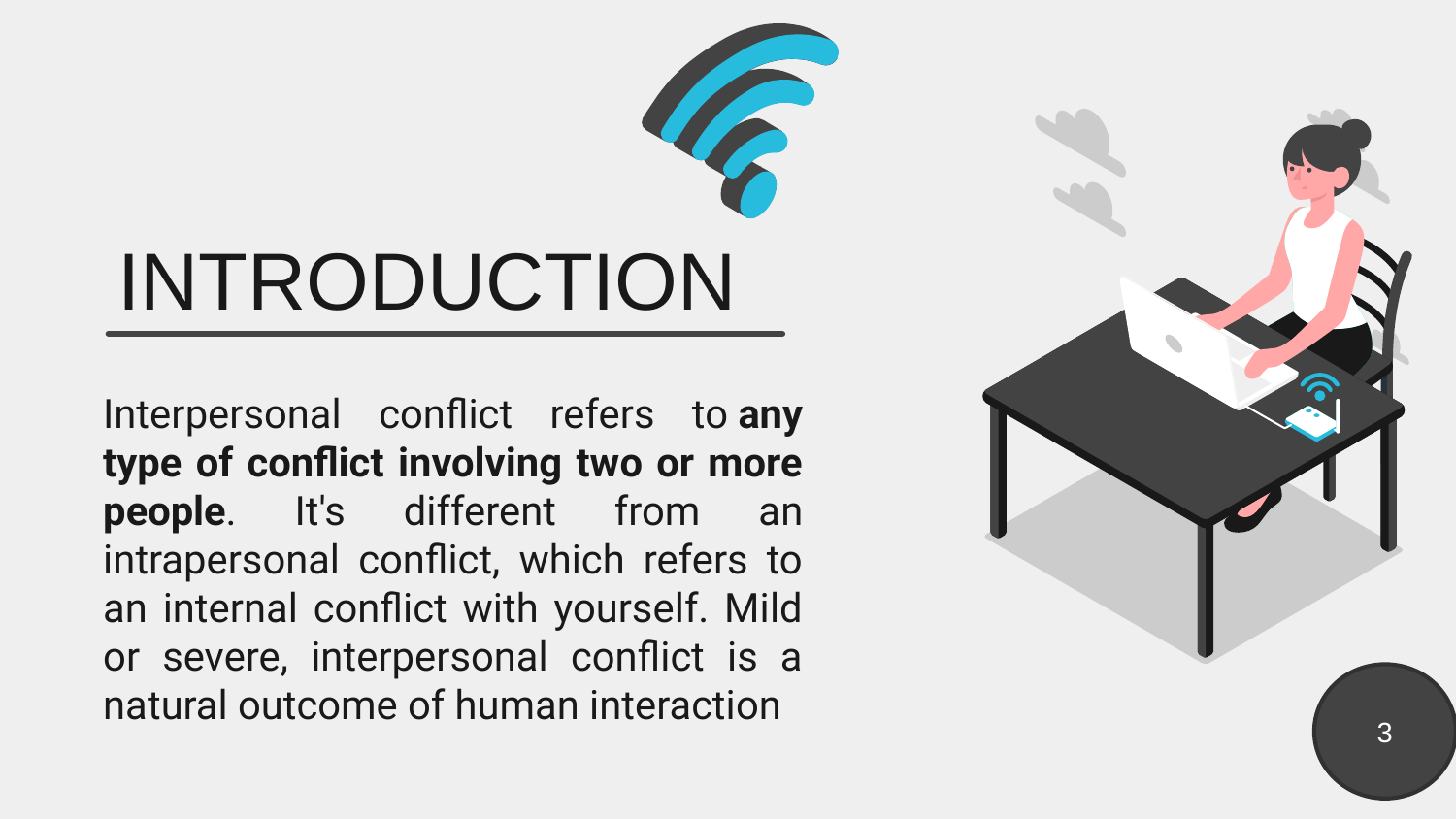

# INTRODUCTION
Interpersonal conflict refers to any type of conflict involving two or more people. It's different from an intrapersonal conflict, which refers to an internal conflict with yourself. Mild or severe, interpersonal conflict is a natural outcome of human interaction
3